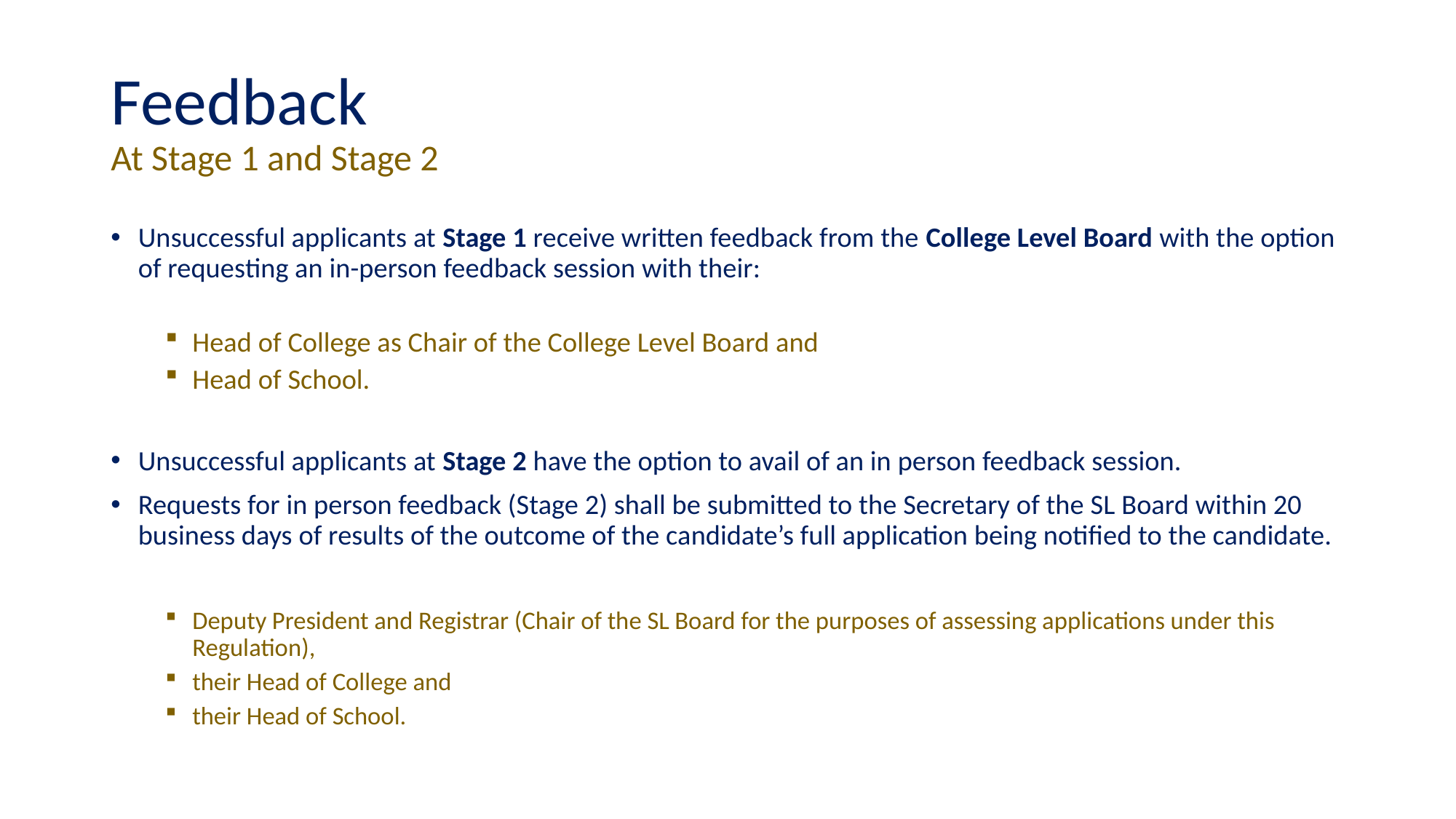

# Feedback At Stage 1 and Stage 2
Unsuccessful applicants at Stage 1 receive written feedback from the College Level Board with the option of requesting an in-person feedback session with their:

Head of College as Chair of the College Level Board and
Head of School.

Unsuccessful applicants at Stage 2 have the option to avail of an in person feedback session.
Requests for in person feedback (Stage 2) shall be submitted to the Secretary of the SL Board within 20 business days of results of the outcome of the candidate’s full application being notified to the candidate.

Deputy President and Registrar (Chair of the SL Board for the purposes of assessing applications under this Regulation),
their Head of College and
their Head of School.